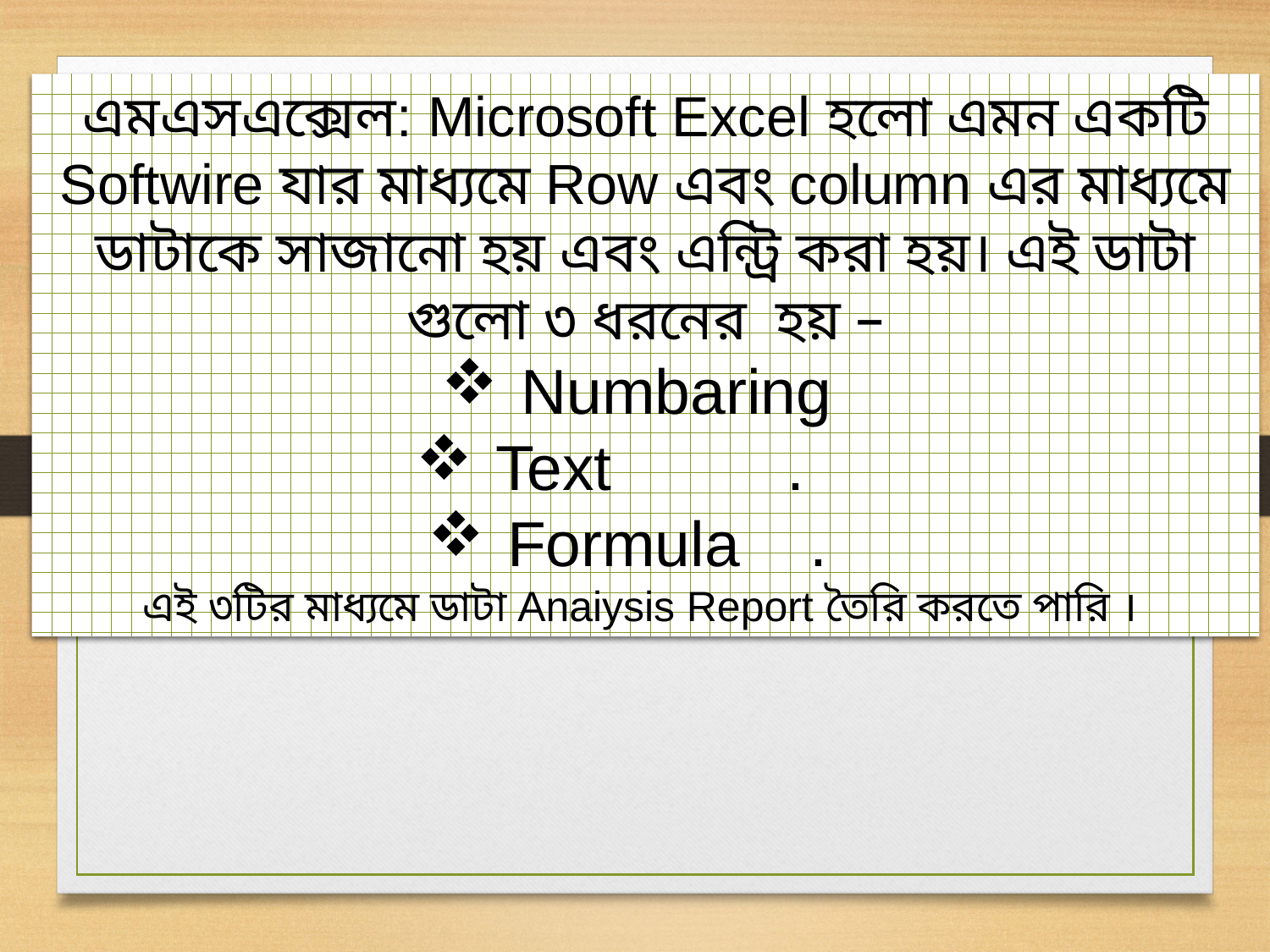

এমএসএক্সেল: Microsoft Excel হলো এমন একটি Softwire যার মাধ্যমে Row এবং column এর মাধ্যমে ডাটাকে সাজানো হয় এবং এন্ট্রি করা হয়। এই ডাটা গুলো ৩ ধরনের  হয় –
Numbaring
Text          .
Formula    .
এই ৩টির মাধ্যমে ডাটা Anaiysis Report তৈরি করতে পারি ।